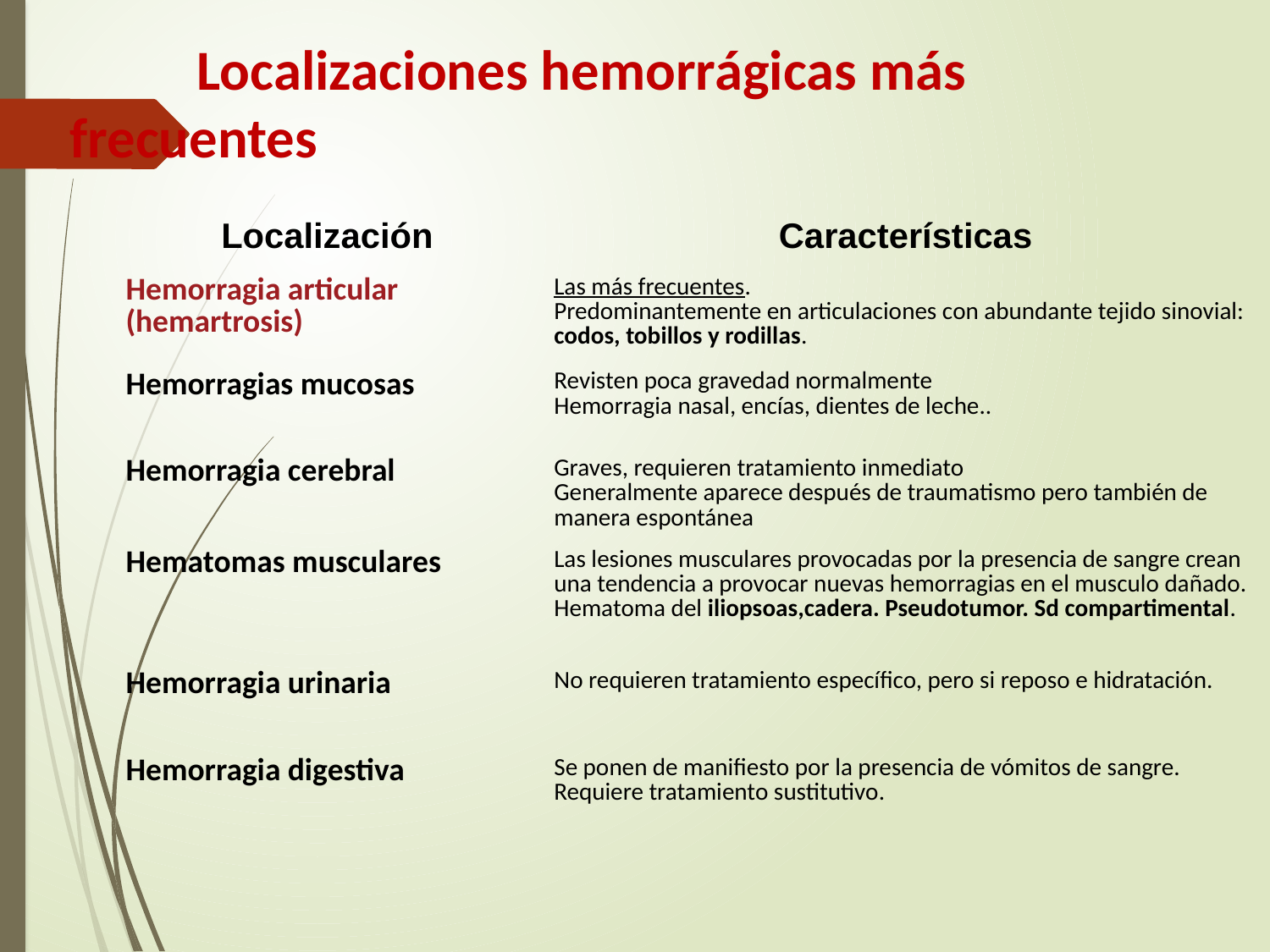

Localizaciones hemorrágicas más 	frecuentes
| Localización | Características |
| --- | --- |
| Hemorragia articular (hemartrosis) | Las más frecuentes. Predominantemente en articulaciones con abundante tejido sinovial: codos, tobillos y rodillas. |
| Hemorragias mucosas | Revisten poca gravedad normalmente Hemorragia nasal, encías, dientes de leche.. |
| Hemorragia cerebral | Graves, requieren tratamiento inmediato Generalmente aparece después de traumatismo pero también de manera espontánea |
| Hematomas musculares | Las lesiones musculares provocadas por la presencia de sangre crean una tendencia a provocar nuevas hemorragias en el musculo dañado. Hematoma del iliopsoas,cadera. Pseudotumor. Sd compartimental. |
| Hemorragia urinaria | No requieren tratamiento específico, pero si reposo e hidratación. |
| Hemorragia digestiva | Se ponen de manifiesto por la presencia de vómitos de sangre. Requiere tratamiento sustitutivo. |